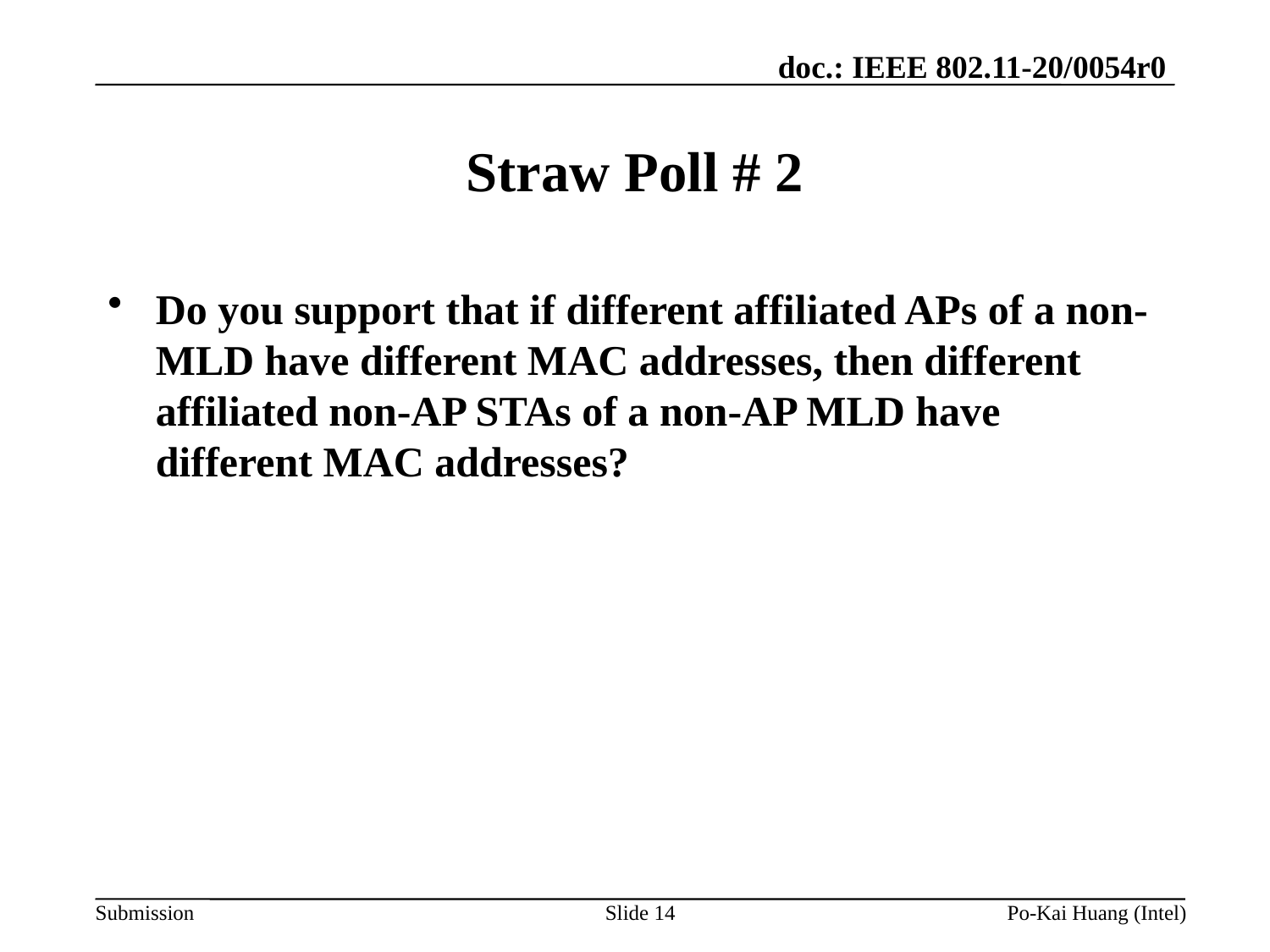

# Straw Poll # 2
Do you support that if different affiliated APs of a non-MLD have different MAC addresses, then different affiliated non-AP STAs of a non-AP MLD have different MAC addresses?

Slide 14
Po-Kai Huang (Intel)